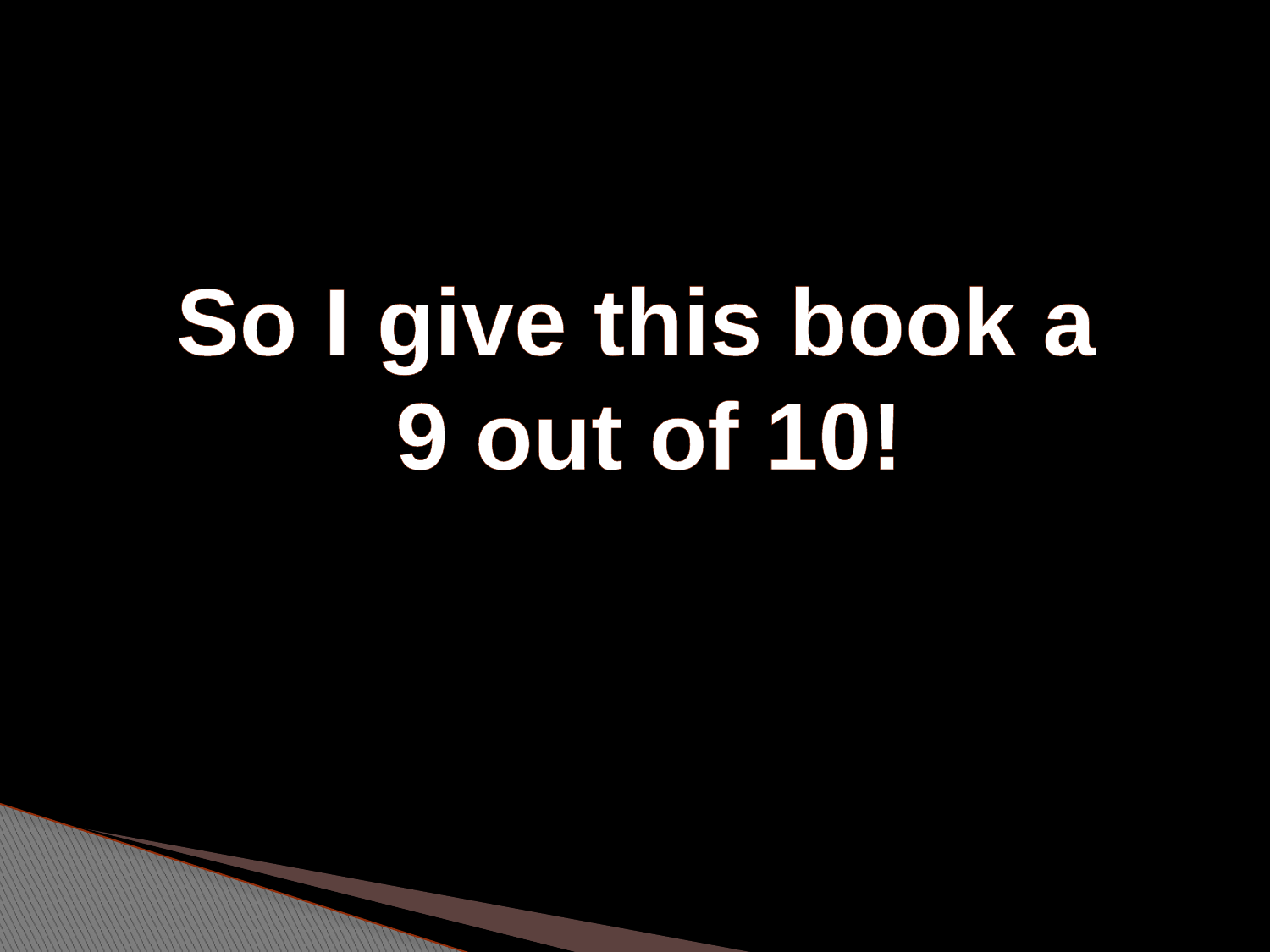

So I give this book a
 9 out of 10!